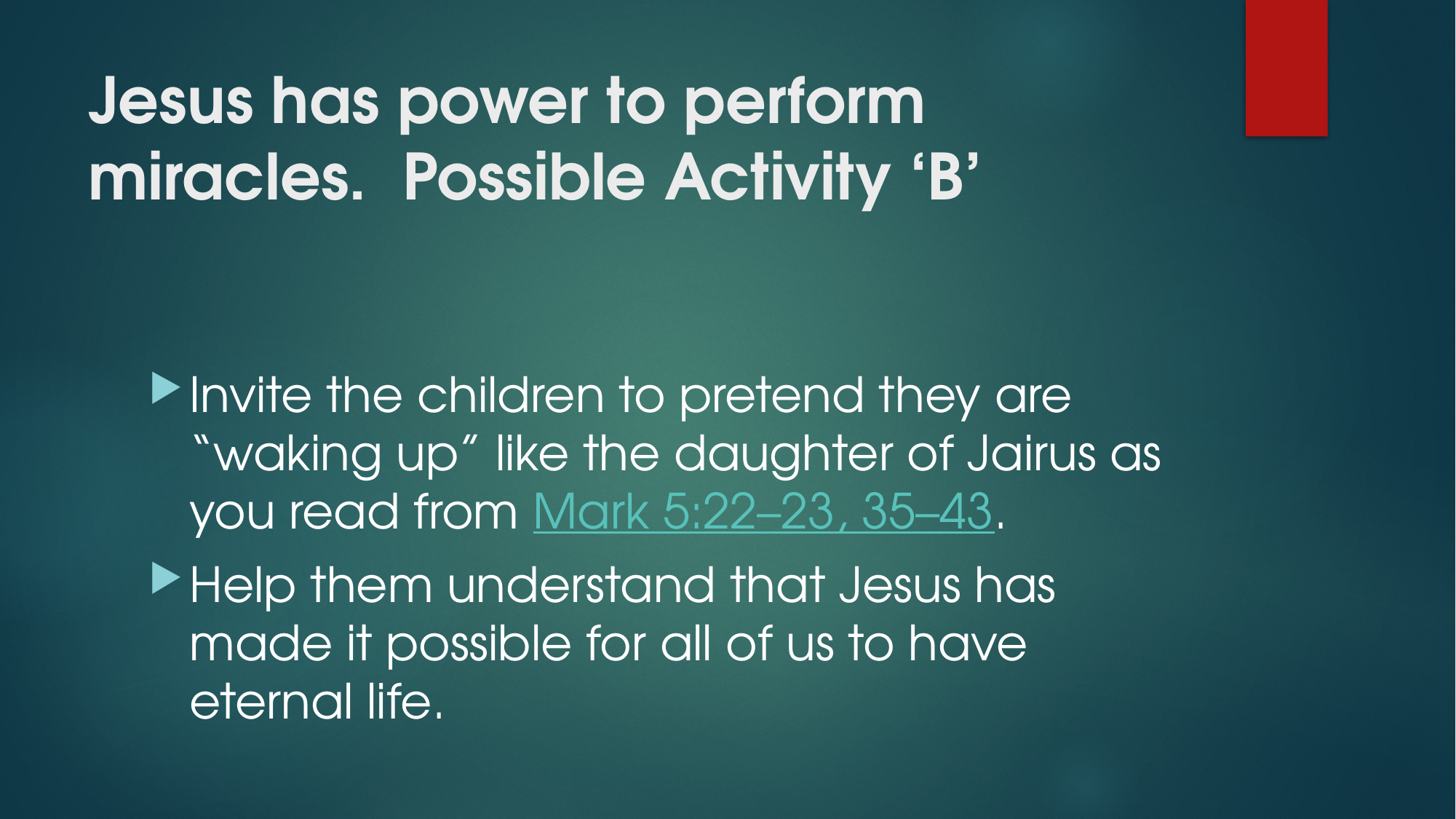

# Jesus has power to perform miracles.  Possible Activity ‘B’
Invite the children to pretend they are “waking up” like the daughter of Jairus as you read from Mark 5:22–23, 35–43.
Help them understand that Jesus has made it possible for all of us to have eternal life.